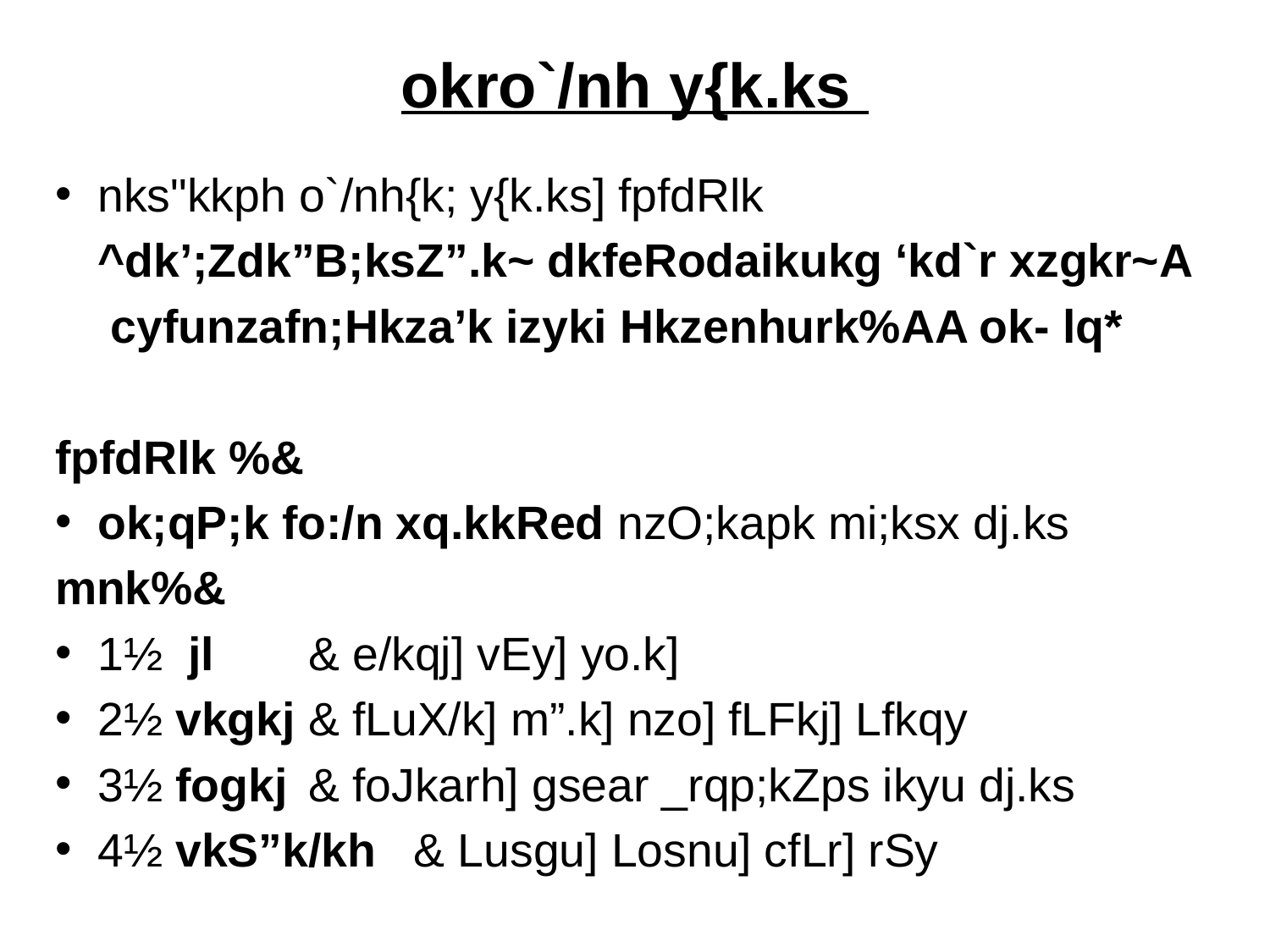

# okro`/nh y{k.ks
nks"kkph o`/nh{k; y{k.ks] fpfdRlk
		^dk’;Zdk”B;ksZ”.k~ dkfeRodaikukg ‘kd`r xzgkr~A
		 cyfunzafn;Hkza’k izyki Hkzenhurk%AA ok- lq*

fpfdRlk %&
ok;qP;k fo:/n xq.kkRed nzO;kapk mi;ksx dj.ks
mnk%&
1½  jl 	& e/kqj] vEy] yo.k]
2½ vkgkj	& fLuX/k] m”.k] nzo] fLFkj] Lfkqy
3½ fogkj	& foJkarh] gsear _rqp;kZps ikyu dj.ks
4½ vkS”k/kh	& Lusgu] Losnu] cfLr] rSy